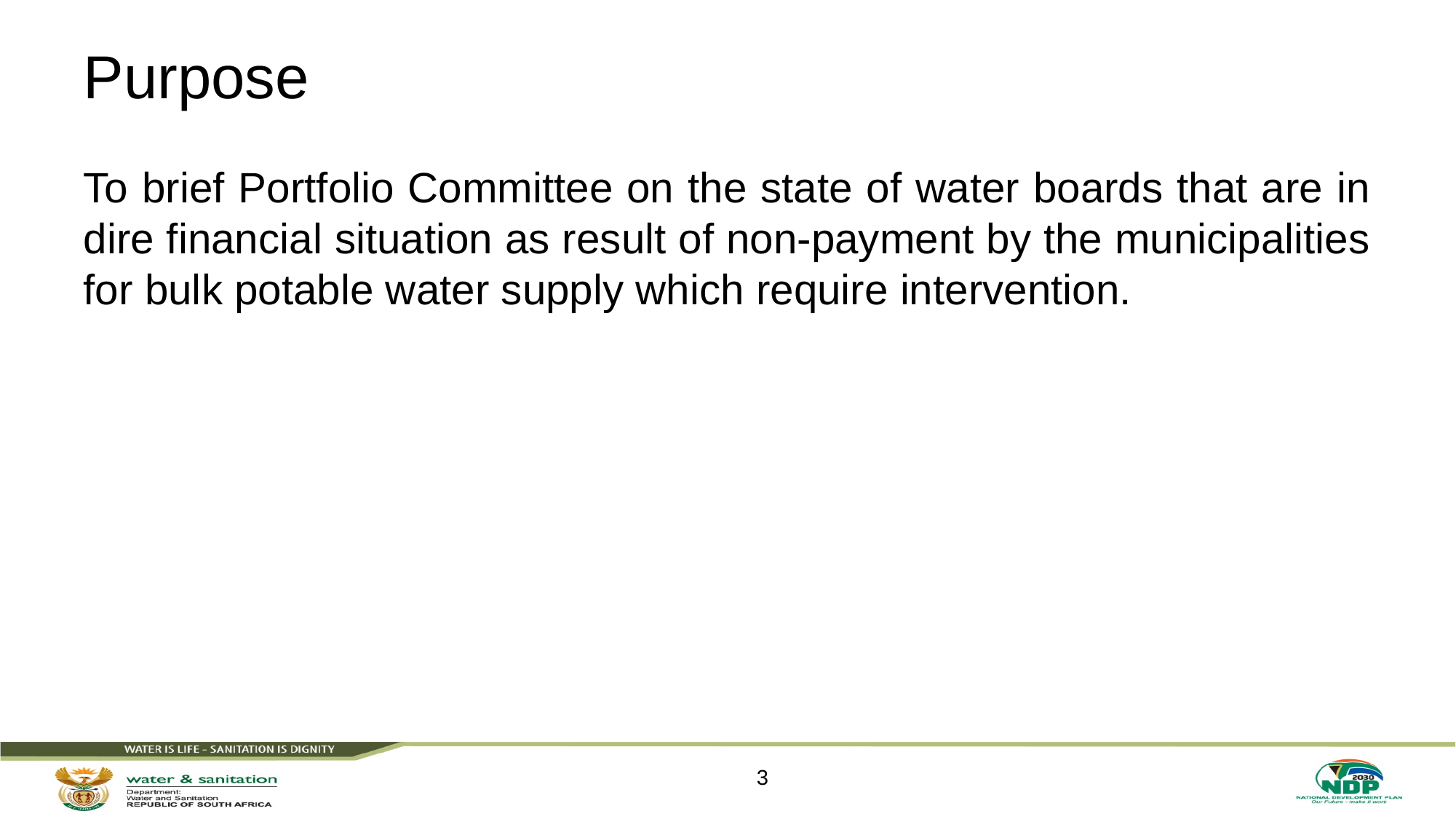

# Purpose
To brief Portfolio Committee on the state of water boards that are in dire financial situation as result of non-payment by the municipalities for bulk potable water supply which require intervention.

3